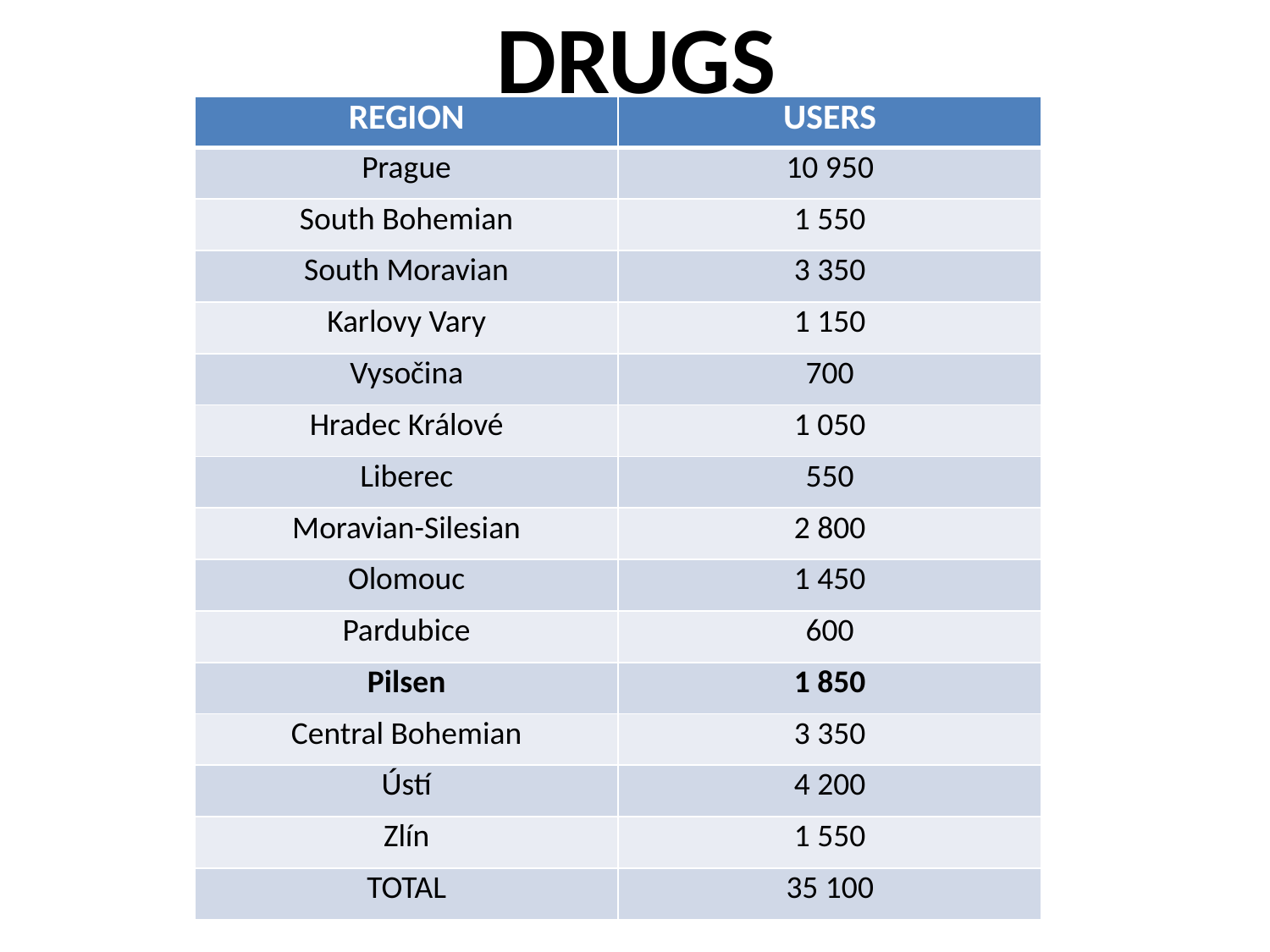

DRUGS
| REGION | USERS |
| --- | --- |
| Prague | 10 950 |
| South Bohemian | 1 550 |
| South Moravian | 3 350 |
| Karlovy Vary | 1 150 |
| Vysočina | 700 |
| Hradec Králové | 1 050 |
| Liberec | 550 |
| Moravian-Silesian | 2 800 |
| Olomouc | 1 450 |
| Pardubice | 600 |
| Pilsen | 1 850 |
| Central Bohemian | 3 350 |
| Ústí | 4 200 |
| Zlín | 1 550 |
| TOTAL | 35 100 |